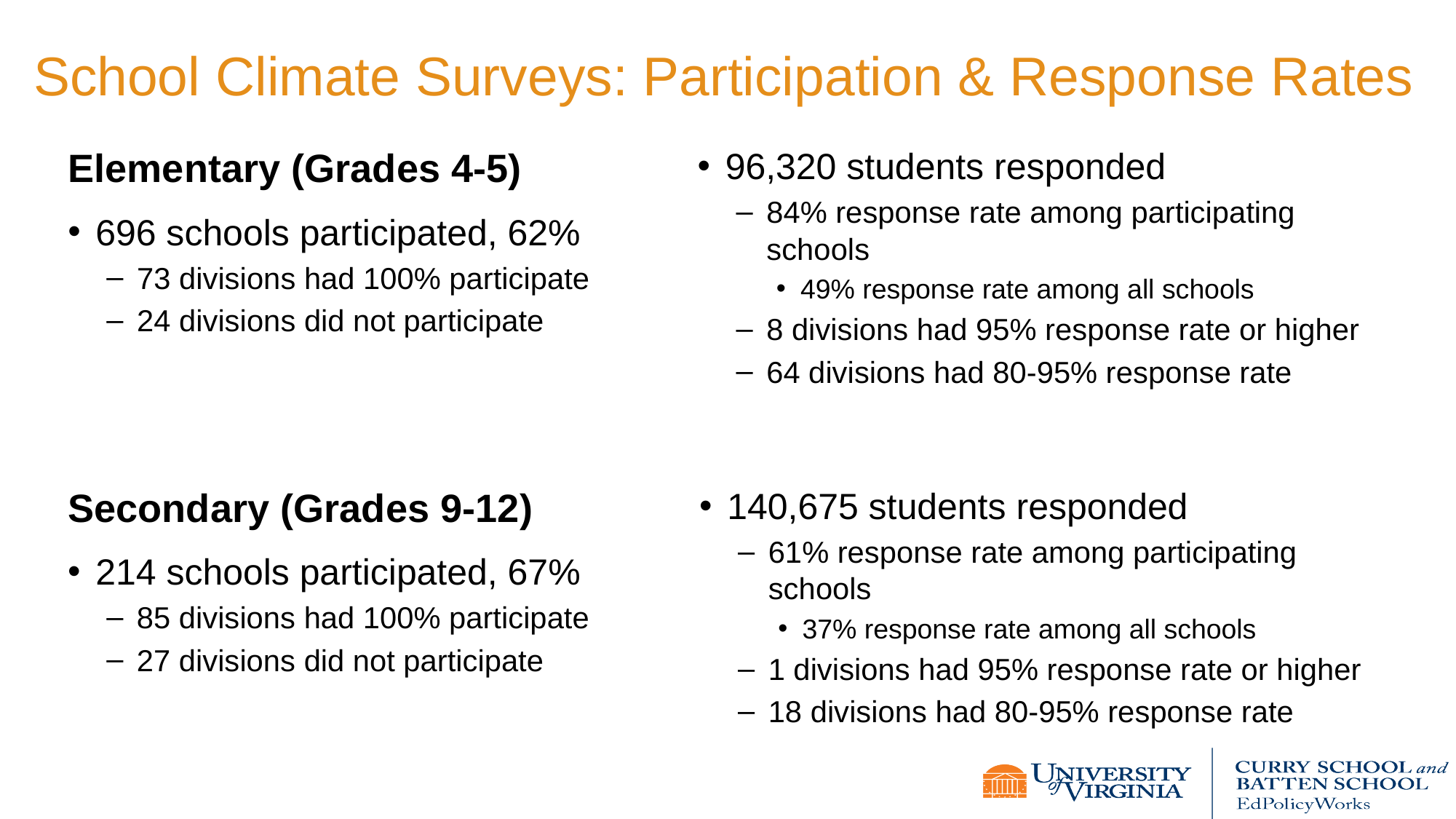

# School Climate Surveys: Participation & Response Rates
Elementary (Grades 4-5)
696 schools participated, 62%
73 divisions had 100% participate
24 divisions did not participate
96,320 students responded
84% response rate among participating schools
49% response rate among all schools
8 divisions had 95% response rate or higher
64 divisions had 80-95% response rate
Secondary (Grades 9-12)
214 schools participated, 67%
85 divisions had 100% participate
27 divisions did not participate
140,675 students responded
61% response rate among participating schools
37% response rate among all schools
1 divisions had 95% response rate or higher
18 divisions had 80-95% response rate